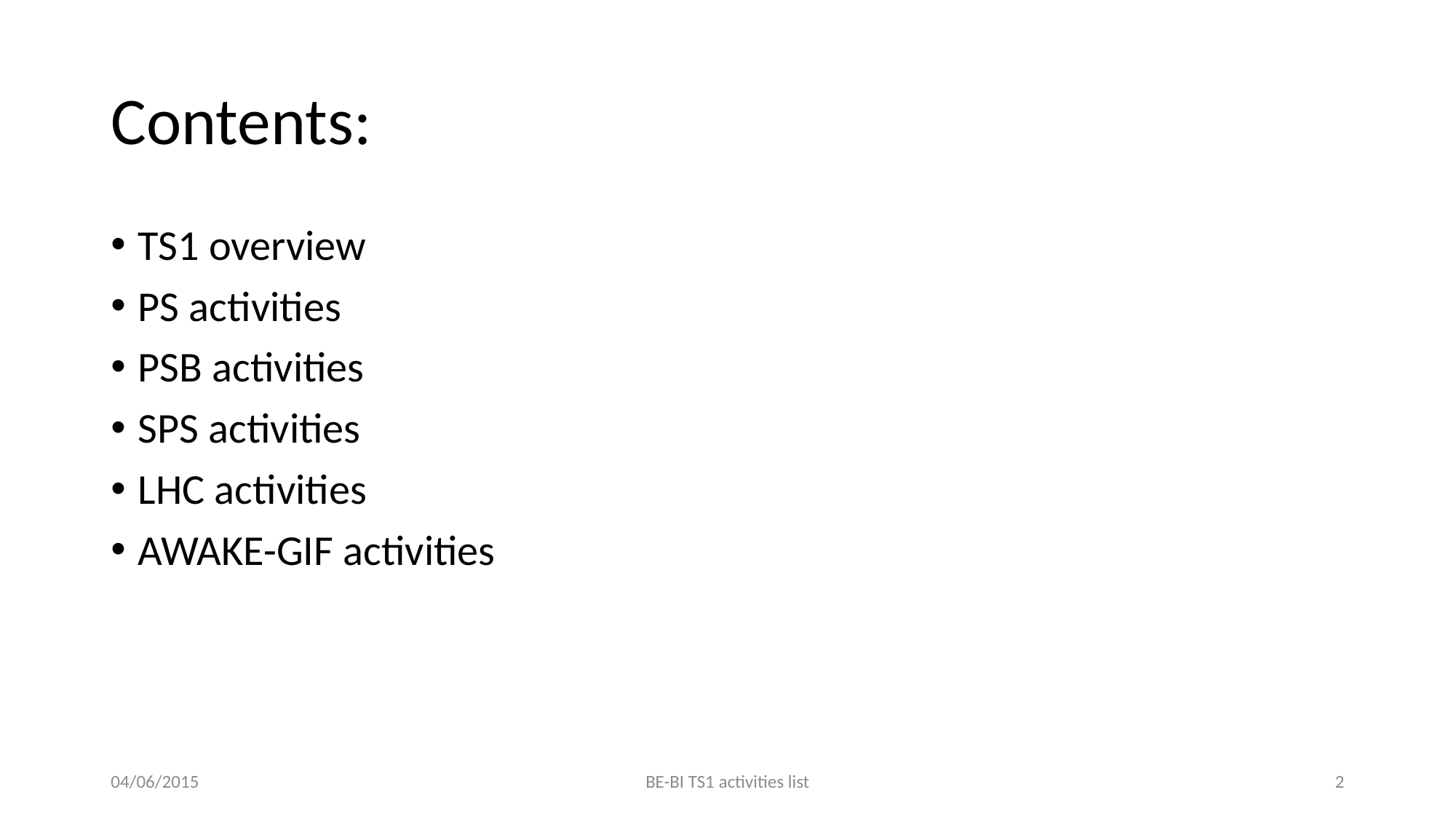

# Contents:
TS1 overview
PS activities
PSB activities
SPS activities
LHC activities
AWAKE-GIF activities
04/06/2015
BE-BI TS1 activities list
2